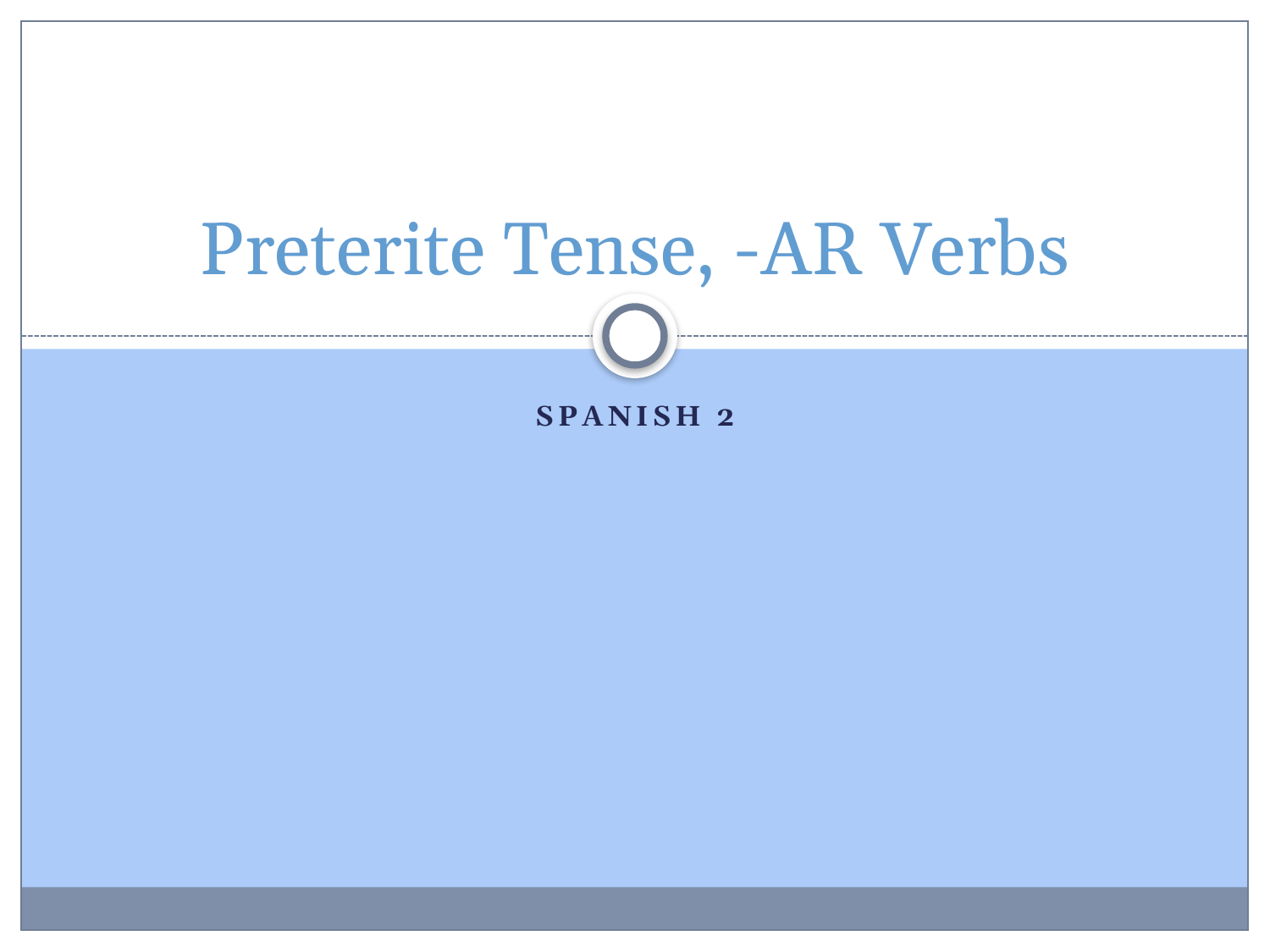

# Preterite Tense, -AR Verbs
Spanish 2